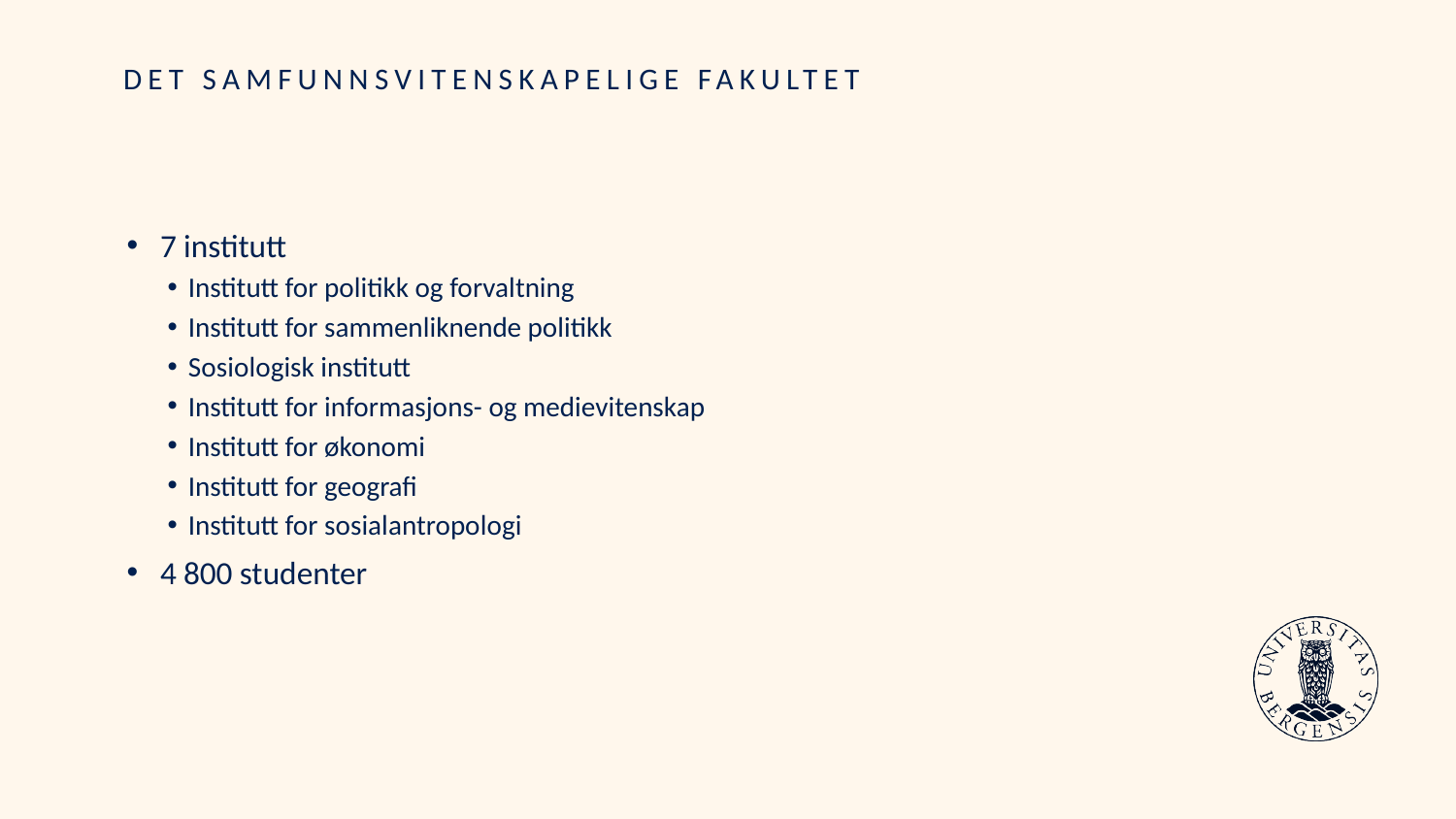

# DET SAMFUNNSVITENSKAPELIGE FAKULTET

7 institutt
Institutt for politikk og forvaltning
Institutt for sammenliknende politikk
Sosiologisk institutt
Institutt for informasjons- og medievitenskap
Institutt for økonomi
Institutt for geografi
Institutt for sosialantropologi
4 800 studenter